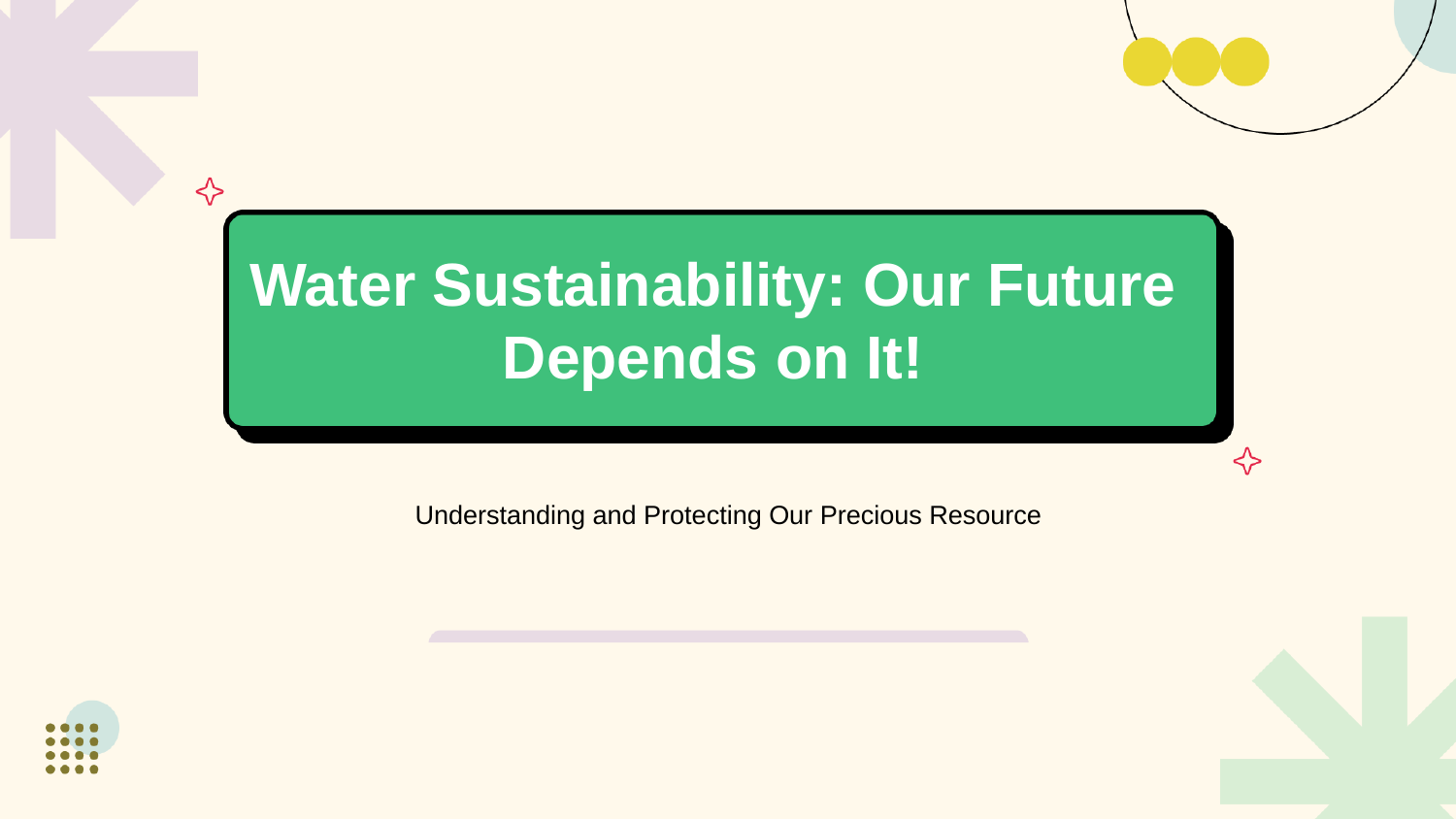

Water Sustainability: Our Future Depends on It!
Understanding and Protecting Our Precious Resource